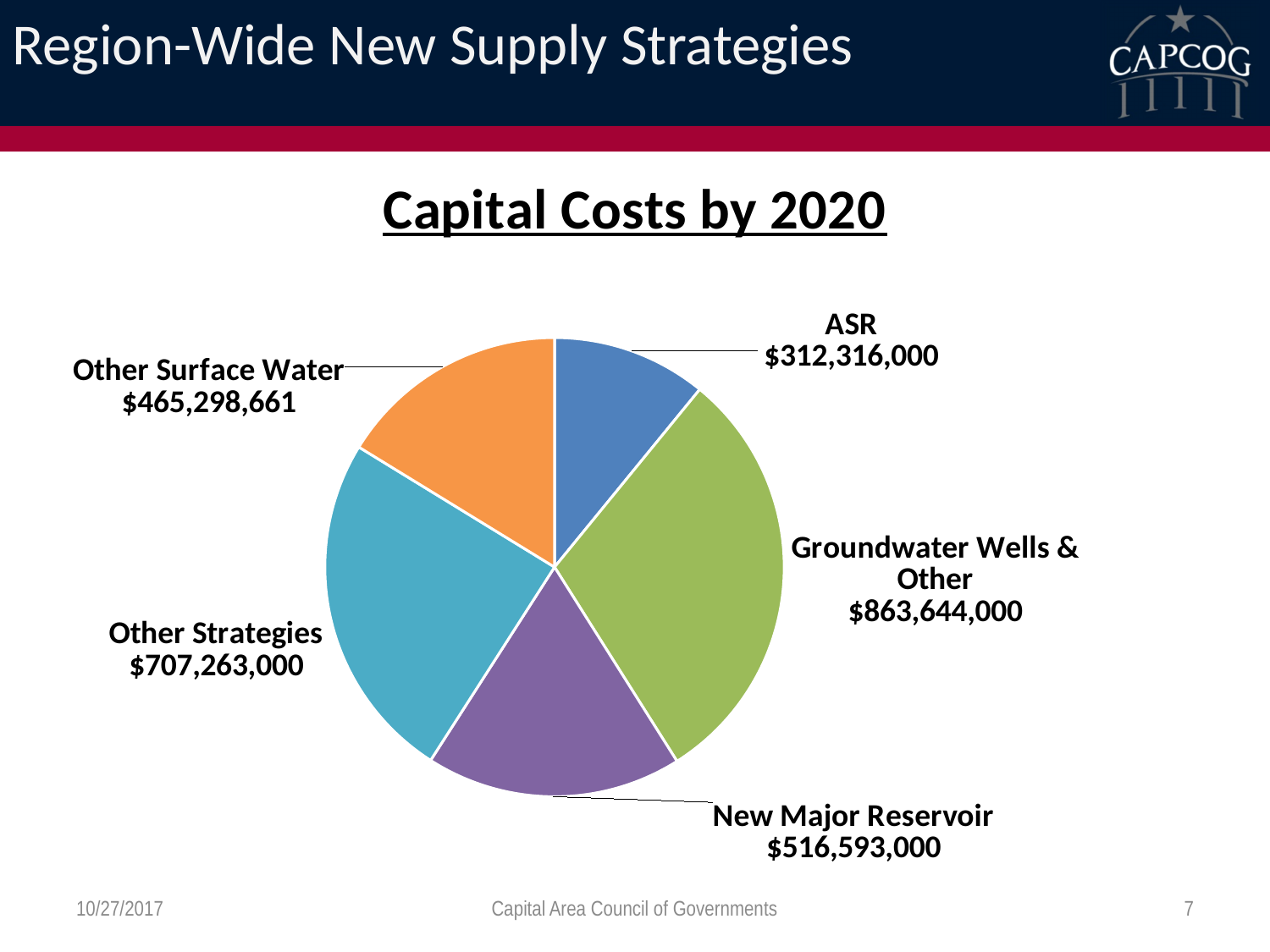

# Region-Wide New Supply Strategies

### Chart: Capital Costs by 2020

| Category |  |
|---|---|
| ASR | 312316000.0 |
| Groundwater Wells & Other | 863644000.0 |
| New Major Reservoir | 516593000.0 |
| Other Strategies | 707263000.0 |
| Other Surface Water | 465298661.0 |
10/27/2017
Capital Area Council of Governments
7